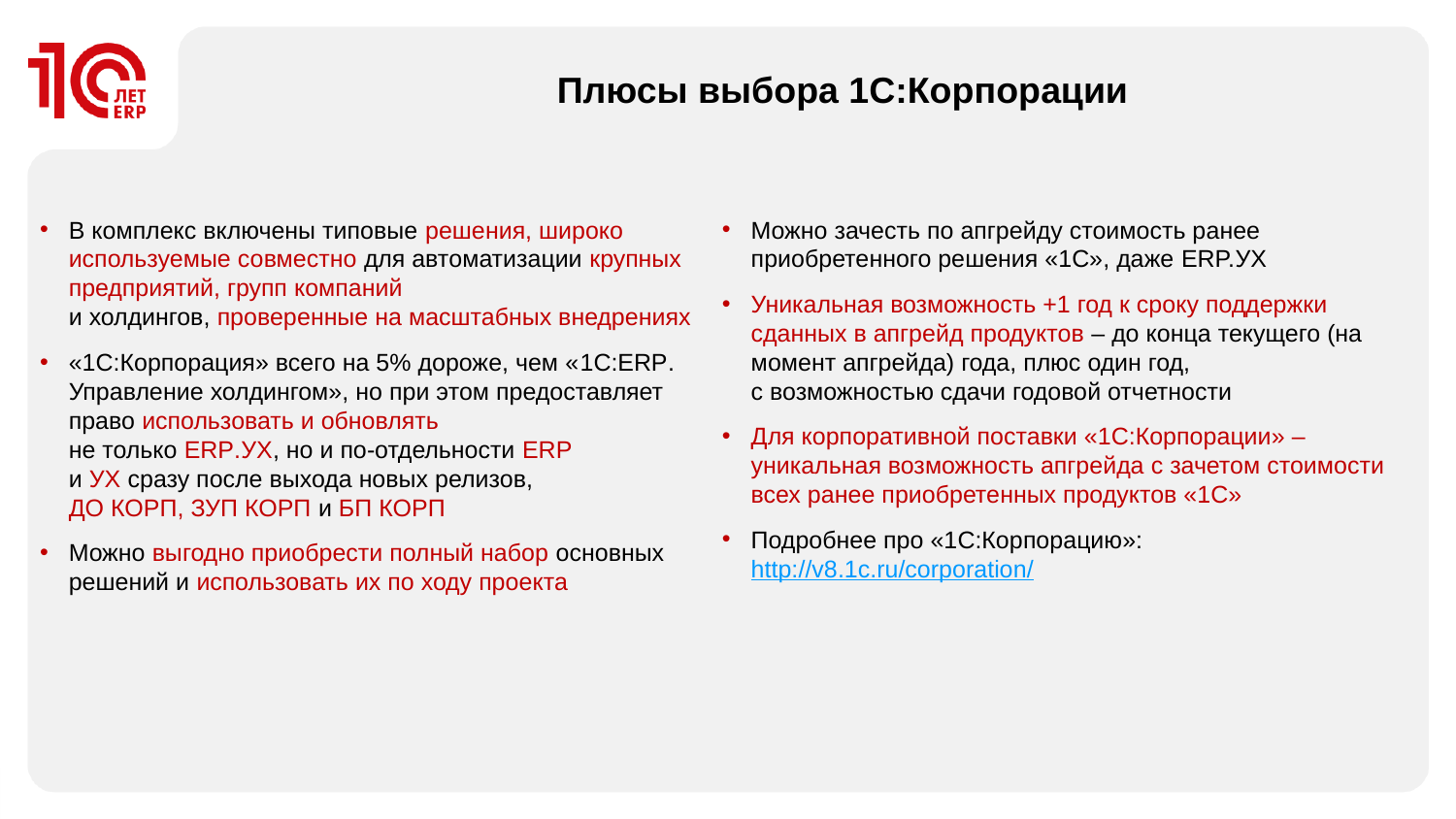

Плюсы выбора 1С:Корпорации
В комплекс включены типовые решения, широко используемые совместно для автоматизации крупных предприятий, групп компаний
и холдингов, проверенные на масштабных внедрениях
«1С:Корпорация» всего на 5% дороже, чем «1С:ERP. Управление холдингом», но при этом предоставляет право использовать и обновлять
не только ERP.УХ, но и по-отдельности ERP
и УХ сразу после выхода новых релизов,
ДО КОРП, ЗУП КОРП и БП КОРП
Можно выгодно приобрести полный набор основных решений и использовать их по ходу проекта
Можно зачесть по апгрейду стоимость ранее приобретенного решения «1С», даже ERP.УХ
Уникальная возможность +1 год к сроку поддержки сданных в апгрейд продуктов – до конца текущего (на момент апгрейда) года, плюс один год,
с возможностью сдачи годовой отчетности
Для корпоративной поставки «1С:Корпорации» – уникальная возможность апгрейда с зачетом стоимости всех ранее приобретенных продуктов «1С»
Подробнее про «1С:Корпорацию»: http://v8.1c.ru/corporation/